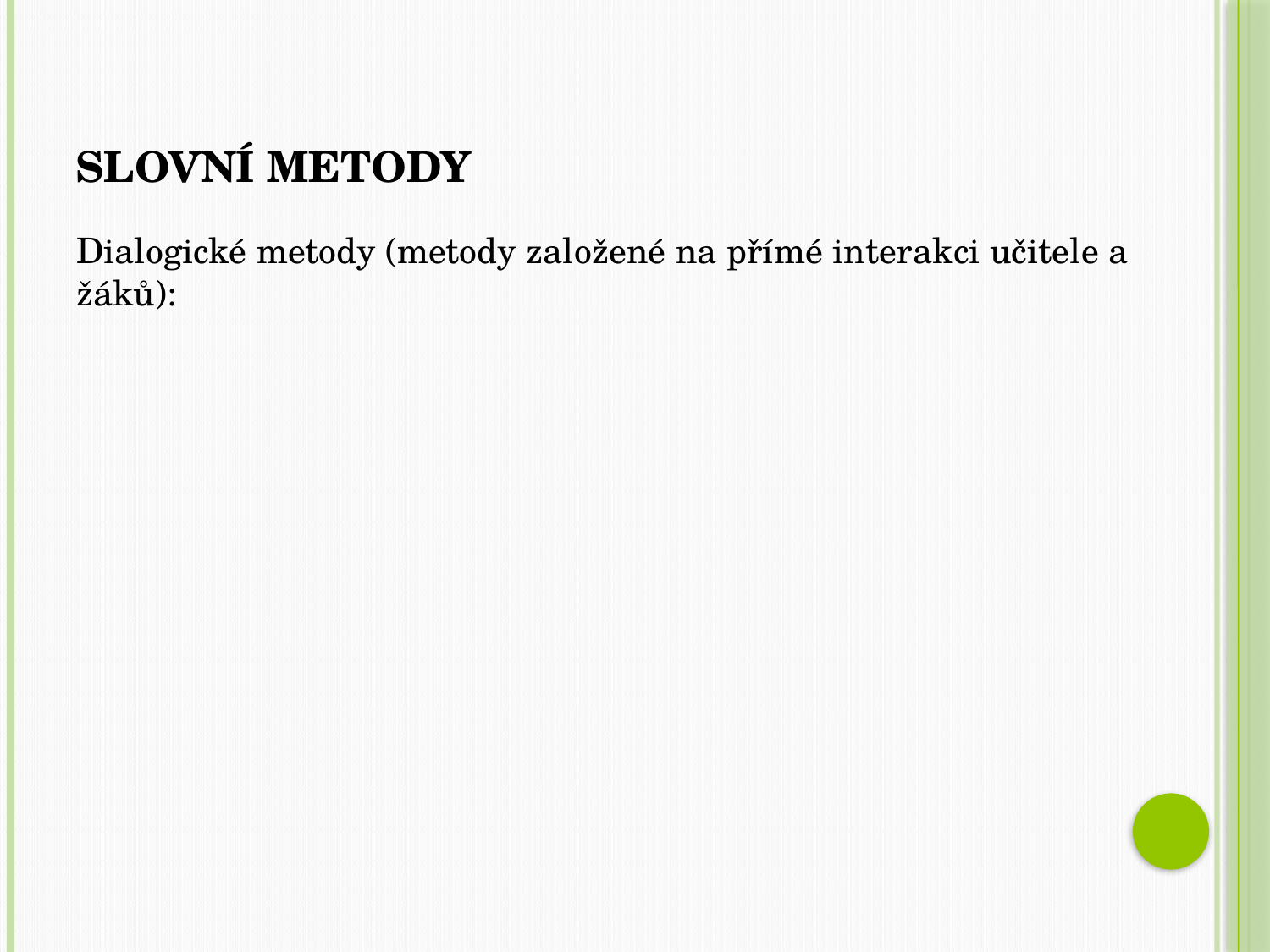

# Slovní metody
Dialogické metody (metody založené na přímé interakci učitele a žáků):